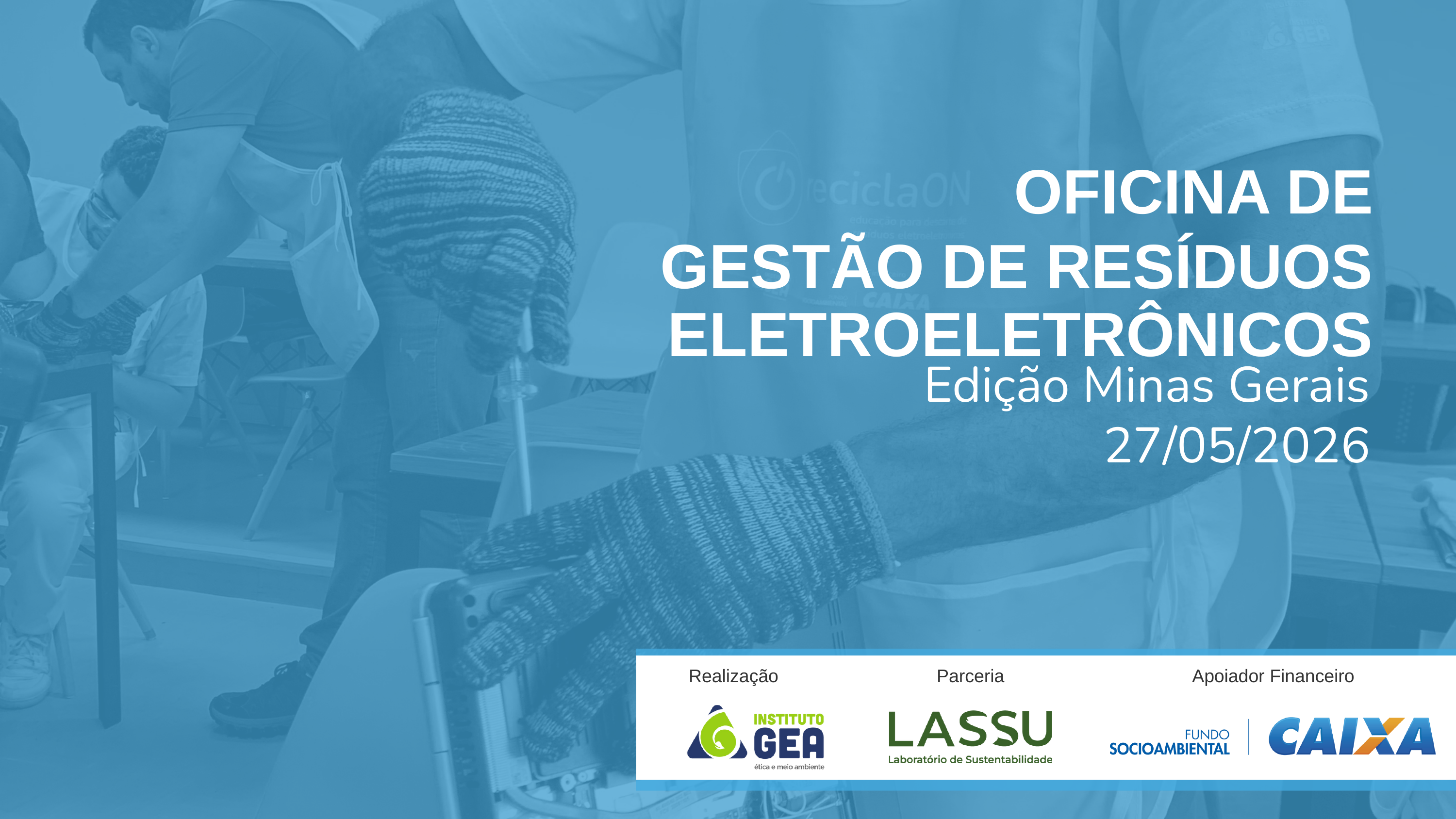

OFICINA DE
GESTÃO DE RESÍDUOS

ELETROELETRÔNICOS

Edição Minas Gerais
27/05/2026

Realização

Parceria

Apoiador Financeiro